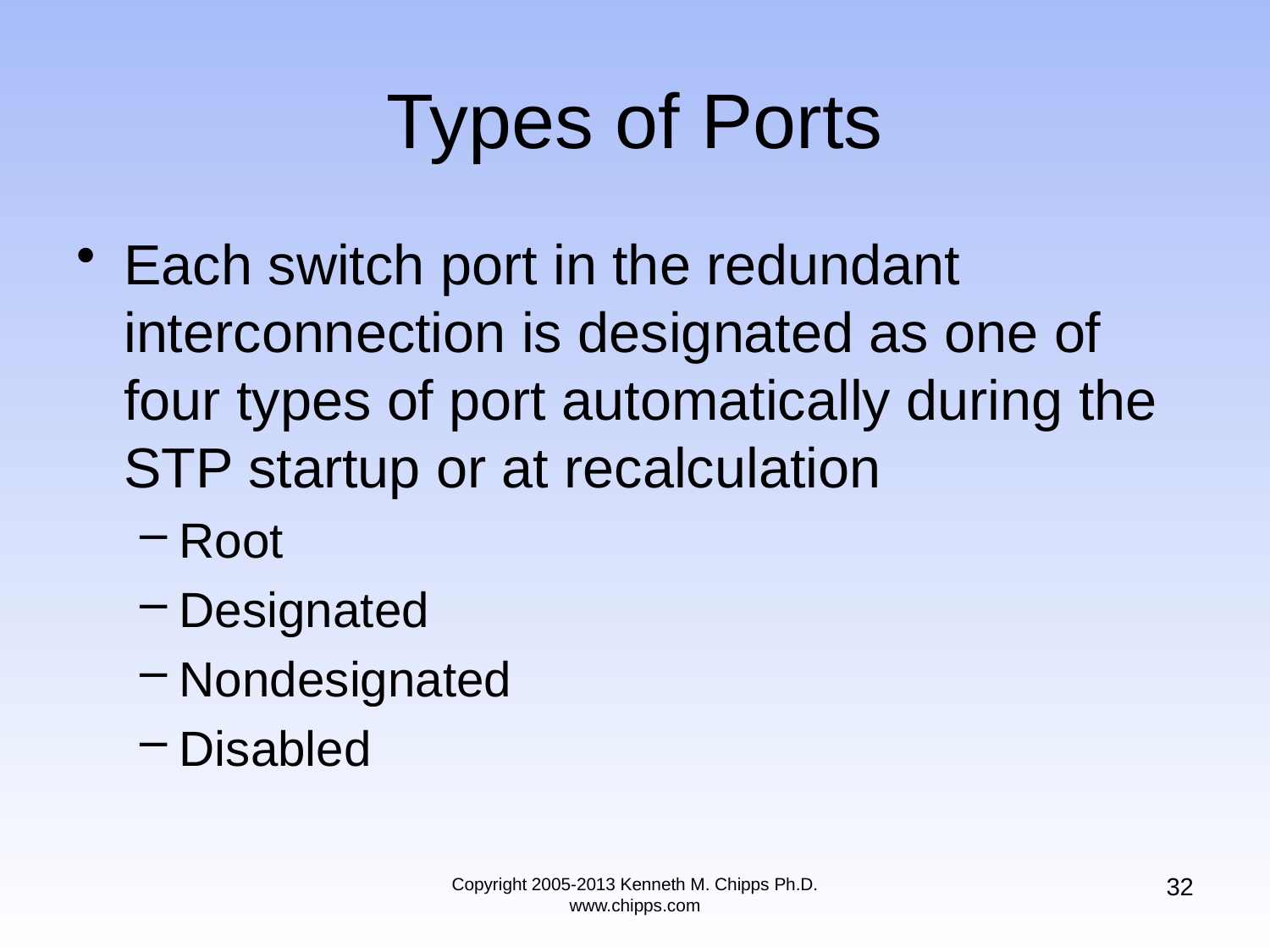

Each switch port in the redundant interconnection is designated as one of four types of port automatically during the STP startup or at recalculation
Root
Designated
Nondesignated
Disabled
# Types of Ports
32
Copyright 2005-2013 Kenneth M. Chipps Ph.D. www.chipps.com